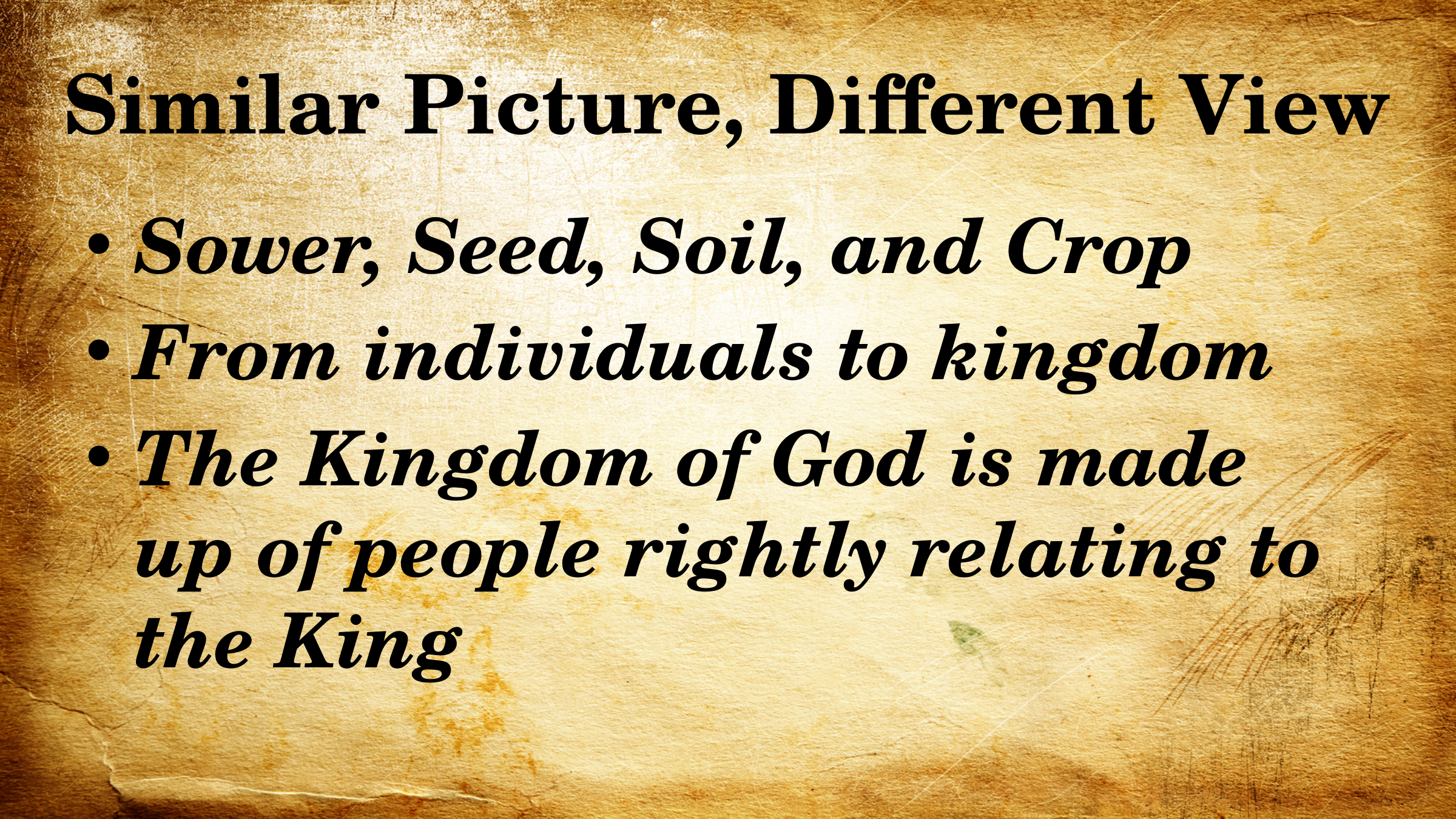

# Similar Picture, Different View
Sower, Seed, Soil, and Crop
From individuals to kingdom
The Kingdom of God is made up of people rightly relating to the King